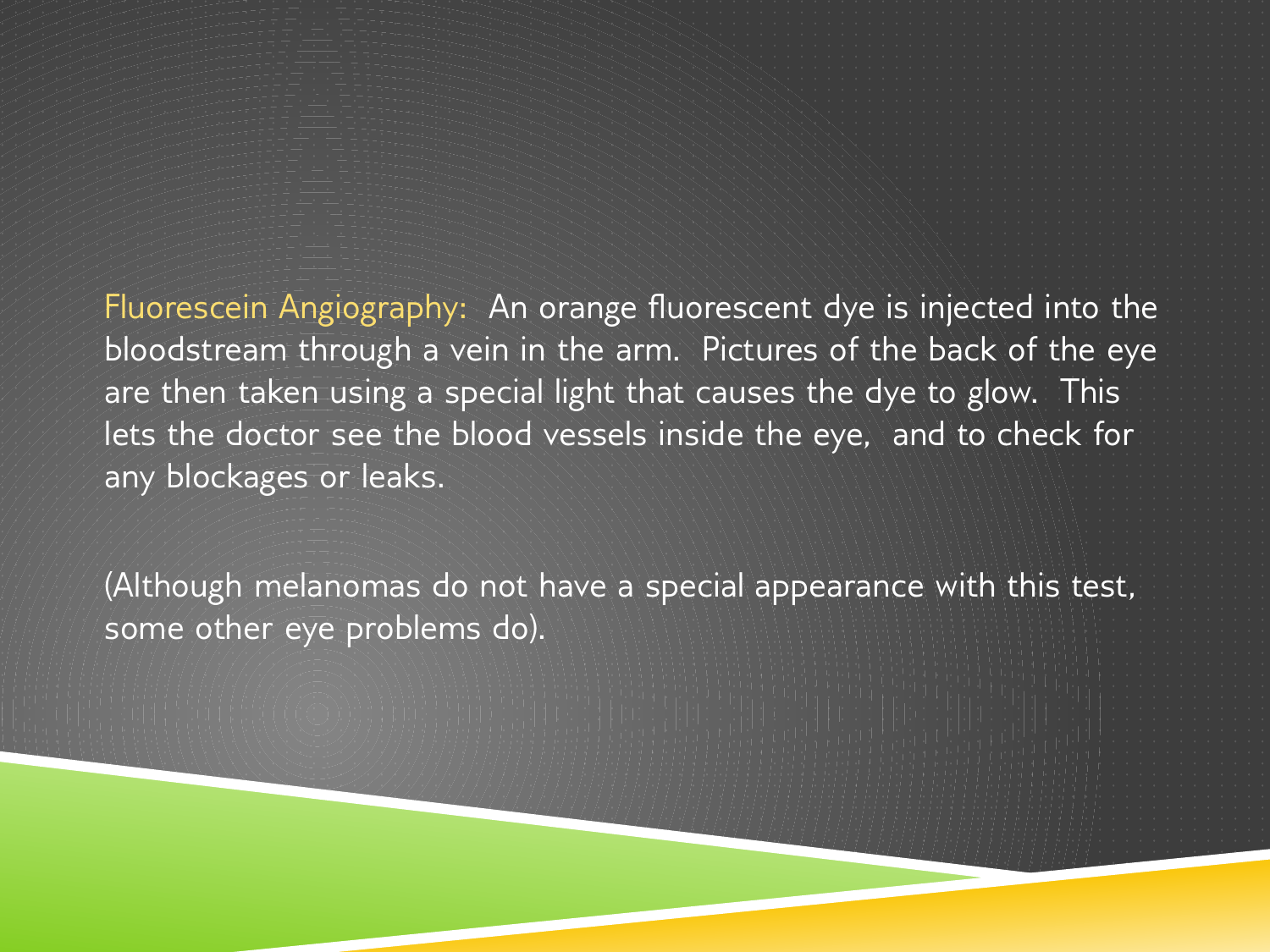

#

Fluorescein Angiography:  An orange fluorescent dye is injected into the bloodstream through a vein in the arm.  Pictures of the back of the eye are then taken using a special light that causes the dye to glow.  This lets the doctor see the blood vessels inside the eye,  and to check for any blockages or leaks.

(Although melanomas do not have a special appearance with this test, some other eye problems do).